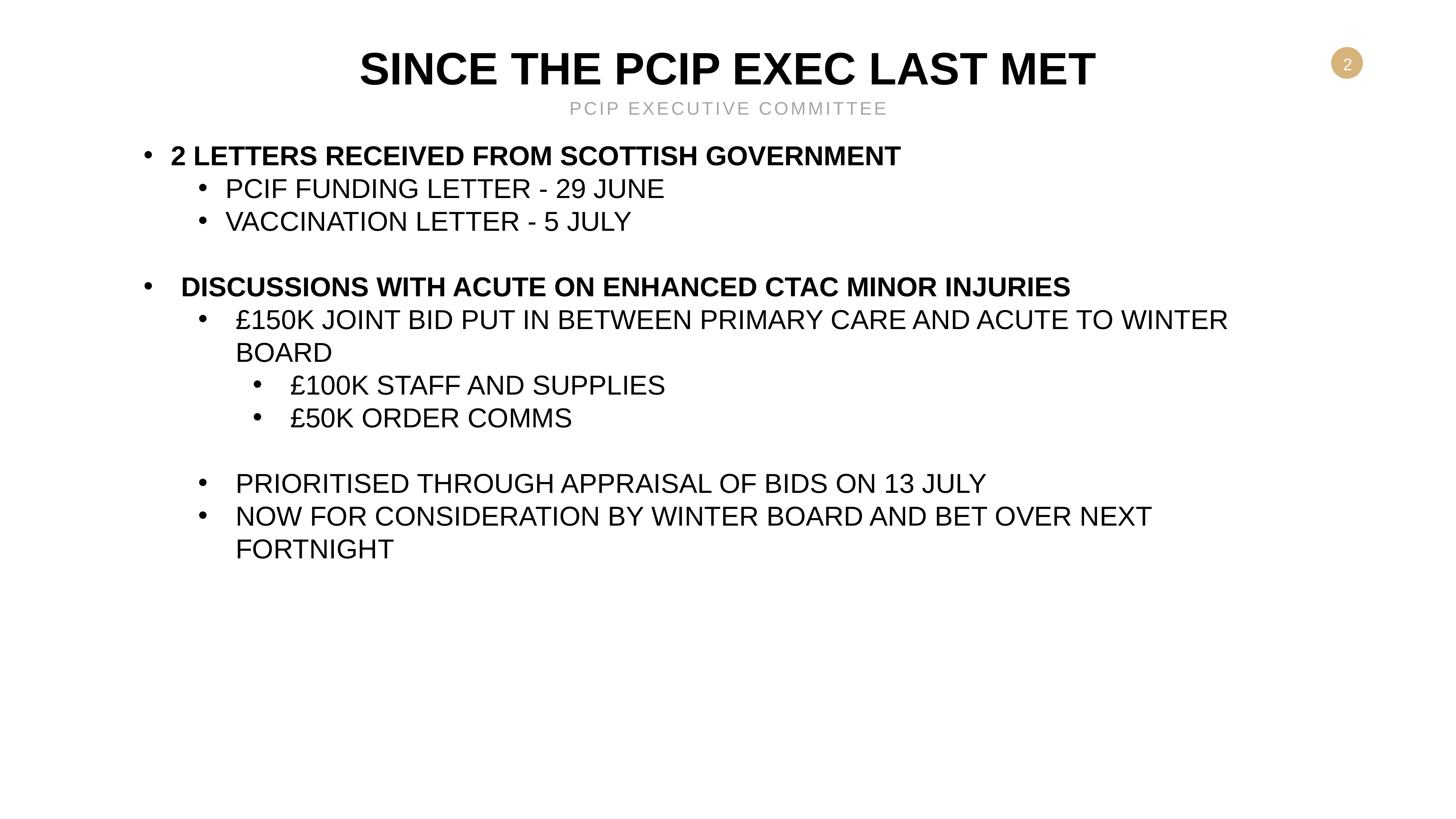

SINCE THE PCIP EXEC LAST MET
PCIP EXECUTIVE COMMITTEE
2 LETTERS RECEIVED FROM SCOTTISH GOVERNMENT
PCIF FUNDING LETTER - 29 JUNE
VACCINATION LETTER - 5 JULY

DISCUSSIONS WITH ACUTE ON ENHANCED CTAC MINOR INJURIES
£150K JOINT BID PUT IN BETWEEN PRIMARY CARE AND ACUTE TO WINTER BOARD
£100K STAFF AND SUPPLIES
£50K ORDER COMMS

PRIORITISED THROUGH APPRAISAL OF BIDS ON 13 JULY
NOW FOR CONSIDERATION BY WINTER BOARD AND BET OVER NEXT FORTNIGHT